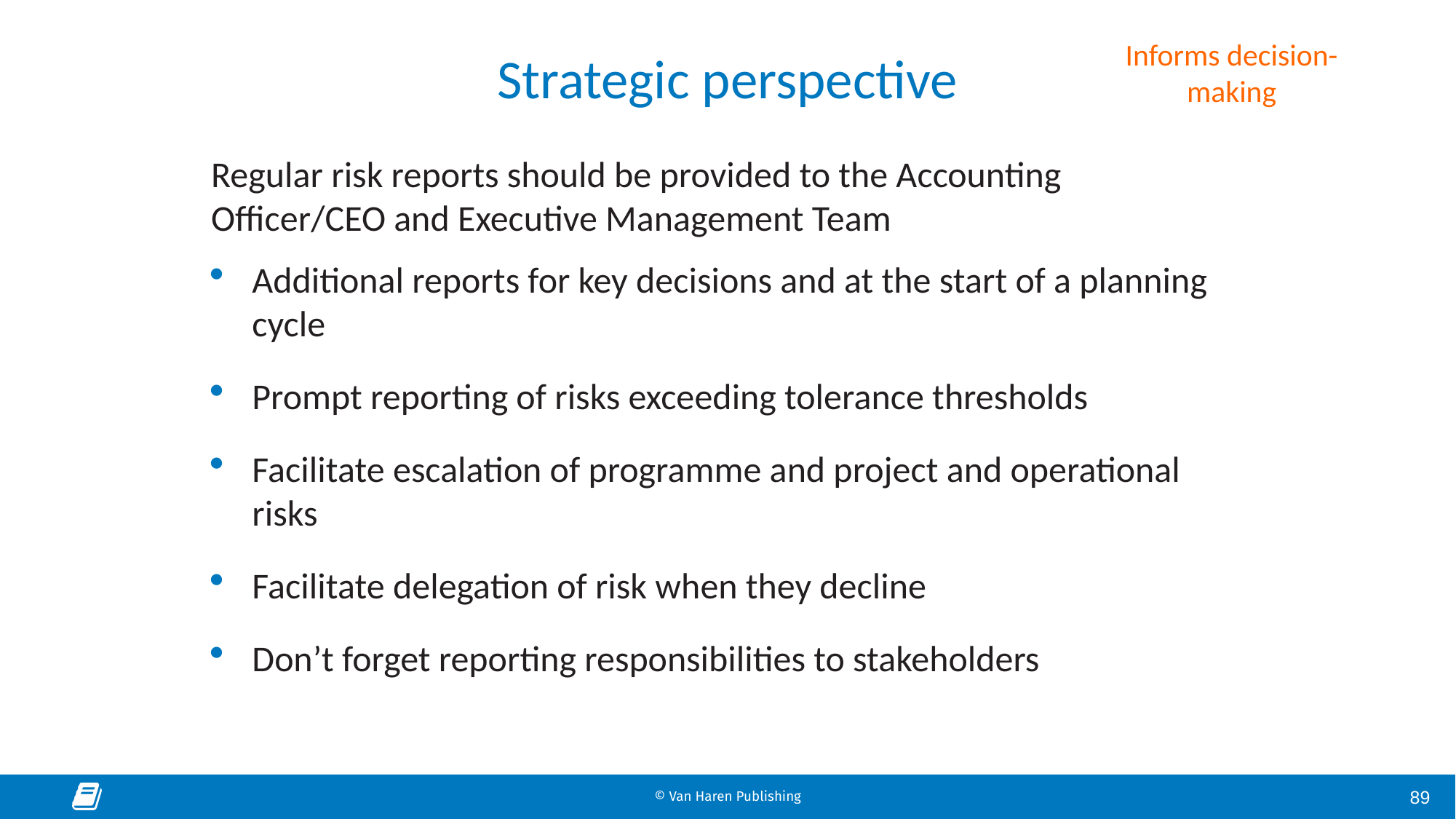

Informs decision-making
# Strategic perspective
Regular risk reports should be provided to the Accounting Officer/CEO and Executive Management Team
Additional reports for key decisions and at the start of a planning cycle
Prompt reporting of risks exceeding tolerance thresholds
Facilitate escalation of programme and project and operational risks
Facilitate delegation of risk when they decline
Don’t forget reporting responsibilities to stakeholders